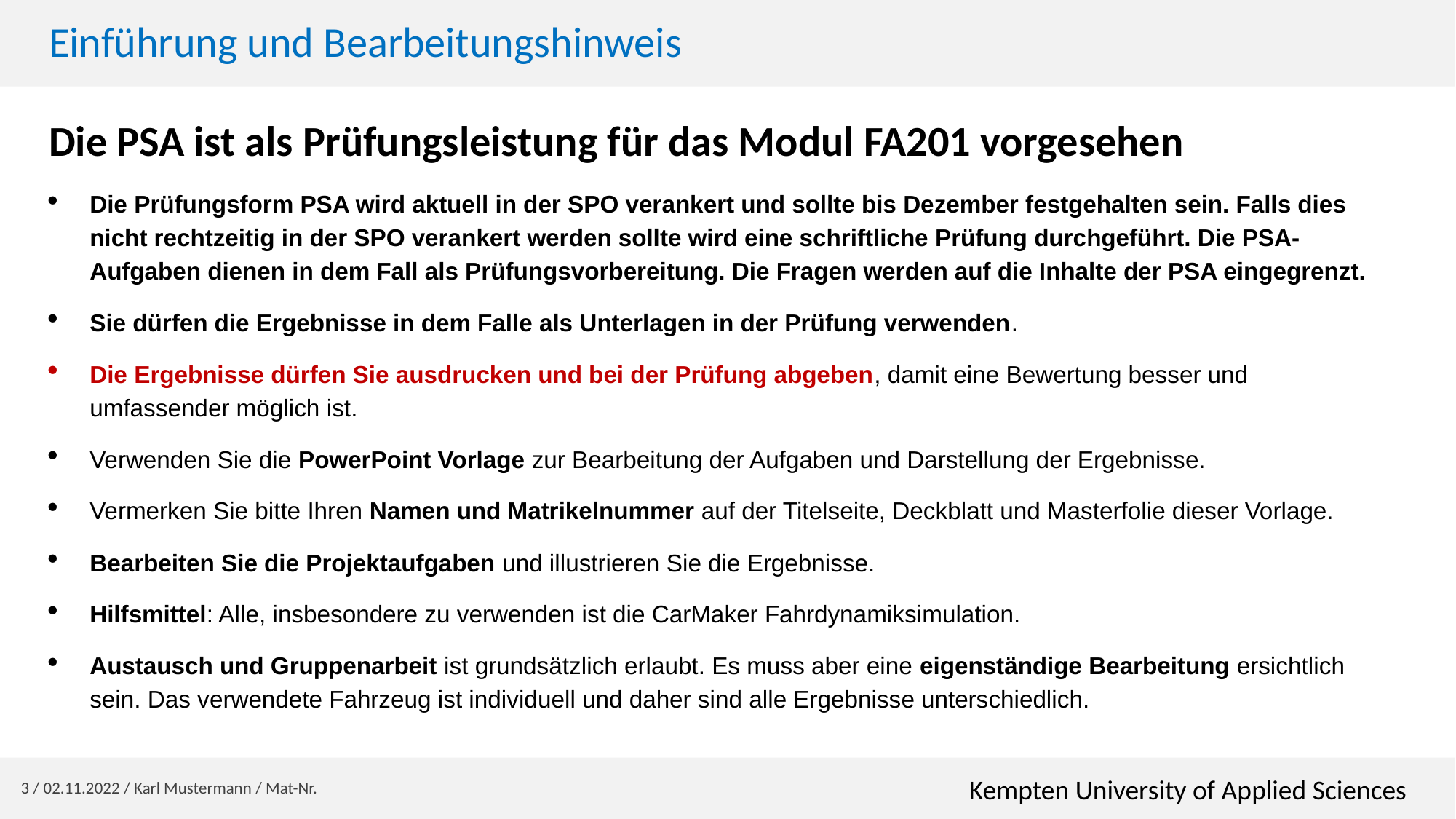

# Einführung und Bearbeitungshinweis
Die PSA ist als Prüfungsleistung für das Modul FA201 vorgesehen
Die Prüfungsform PSA wird aktuell in der SPO verankert und sollte bis Dezember festgehalten sein. Falls dies nicht rechtzeitig in der SPO verankert werden sollte wird eine schriftliche Prüfung durchgeführt. Die PSA-Aufgaben dienen in dem Fall als Prüfungsvorbereitung. Die Fragen werden auf die Inhalte der PSA eingegrenzt.
Sie dürfen die Ergebnisse in dem Falle als Unterlagen in der Prüfung verwenden.
Die Ergebnisse dürfen Sie ausdrucken und bei der Prüfung abgeben, damit eine Bewertung besser und umfassender möglich ist.
Verwenden Sie die PowerPoint Vorlage zur Bearbeitung der Aufgaben und Darstellung der Ergebnisse.
Vermerken Sie bitte Ihren Namen und Matrikelnummer auf der Titelseite, Deckblatt und Masterfolie dieser Vorlage.
Bearbeiten Sie die Projektaufgaben und illustrieren Sie die Ergebnisse.
Hilfsmittel: Alle, insbesondere zu verwenden ist die CarMaker Fahrdynamiksimulation.
Austausch und Gruppenarbeit ist grundsätzlich erlaubt. Es muss aber eine eigenständige Bearbeitung ersichtlich sein. Das verwendete Fahrzeug ist individuell und daher sind alle Ergebnisse unterschiedlich.